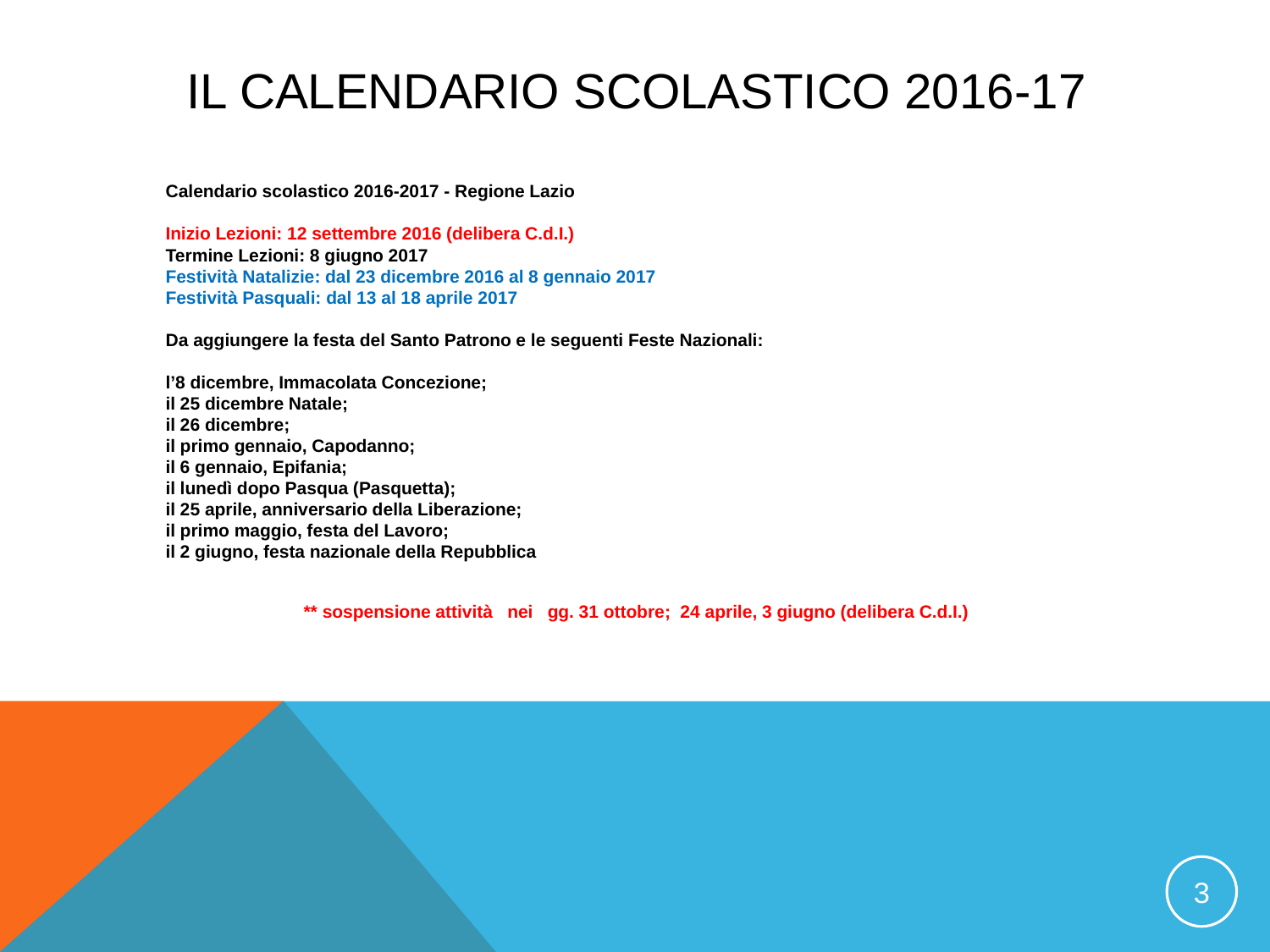

# IL CALENDARIO SCOLASTICO 2016-17
Calendario scolastico 2016-2017 - Regione Lazio
Inizio Lezioni: 12 settembre 2016 (delibera C.d.I.)
Termine Lezioni: 8 giugno 2017
Festività Natalizie: dal 23 dicembre 2016 al 8 gennaio 2017
Festività Pasquali: dal 13 al 18 aprile 2017
Da aggiungere la festa del Santo Patrono e le seguenti Feste Nazionali:
l’8 dicembre, Immacolata Concezione;
il 25 dicembre Natale;
il 26 dicembre;
il primo gennaio, Capodanno;
il 6 gennaio, Epifania;
il lunedì dopo Pasqua (Pasquetta);
il 25 aprile, anniversario della Liberazione;
il primo maggio, festa del Lavoro;
il 2 giugno, festa nazionale della Repubblica

** sospensione attività   nei   gg. 31 ottobre;  24 aprile, 3 giugno (delibera C.d.I.)

3